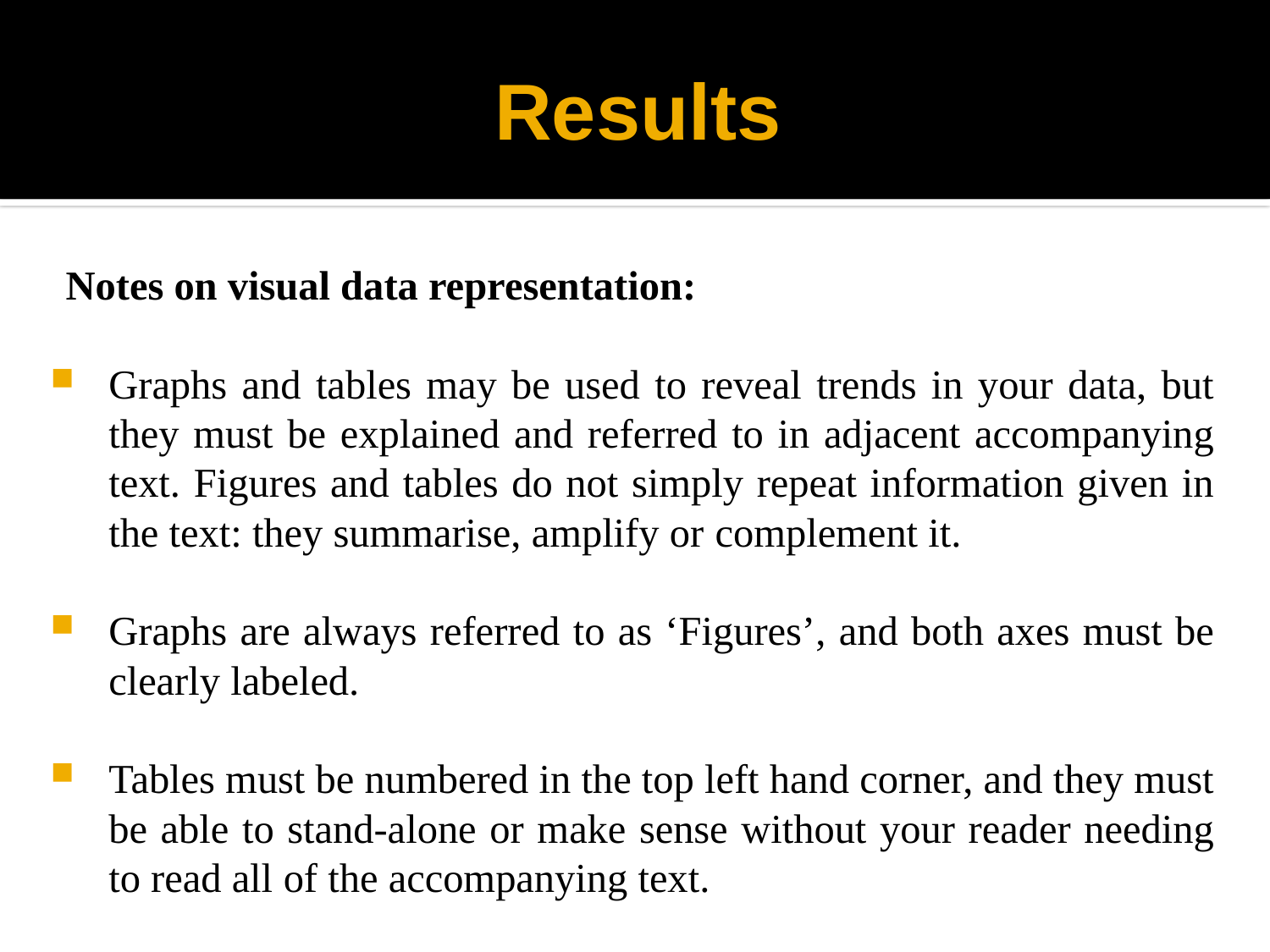

# Results
Notes on visual data representation:

Graphs and tables may be used to reveal trends in your data, but they must be explained and referred to in adjacent accompanying text. Figures and tables do not simply repeat information given in the text: they summarise, amplify or complement it.

Graphs are always referred to as ‘Figures’, and both axes must be clearly labeled.

Tables must be numbered in the top left hand corner, and they must be able to stand-alone or make sense without your reader needing to read all of the accompanying text.